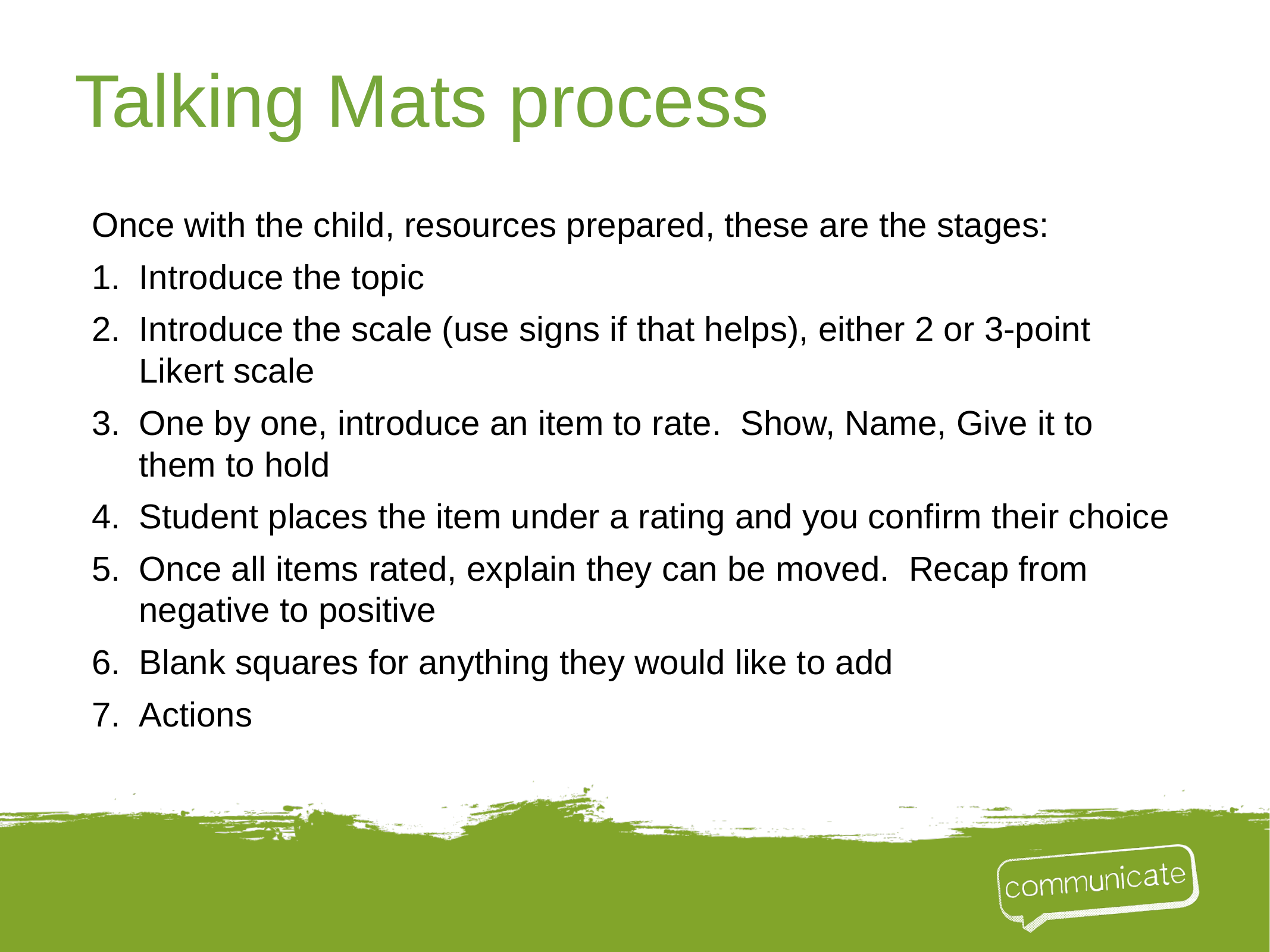

# Talking Mats process
Once with the child, resources prepared, these are the stages:
Introduce the topic
Introduce the scale (use signs if that helps), either 2 or 3-point Likert scale
One by one, introduce an item to rate.  Show, Name, Give it to them to hold
Student places the item under a rating and you confirm their choice
Once all items rated, explain they can be moved.  Recap from negative to positive
Blank squares for anything they would like to add
Actions